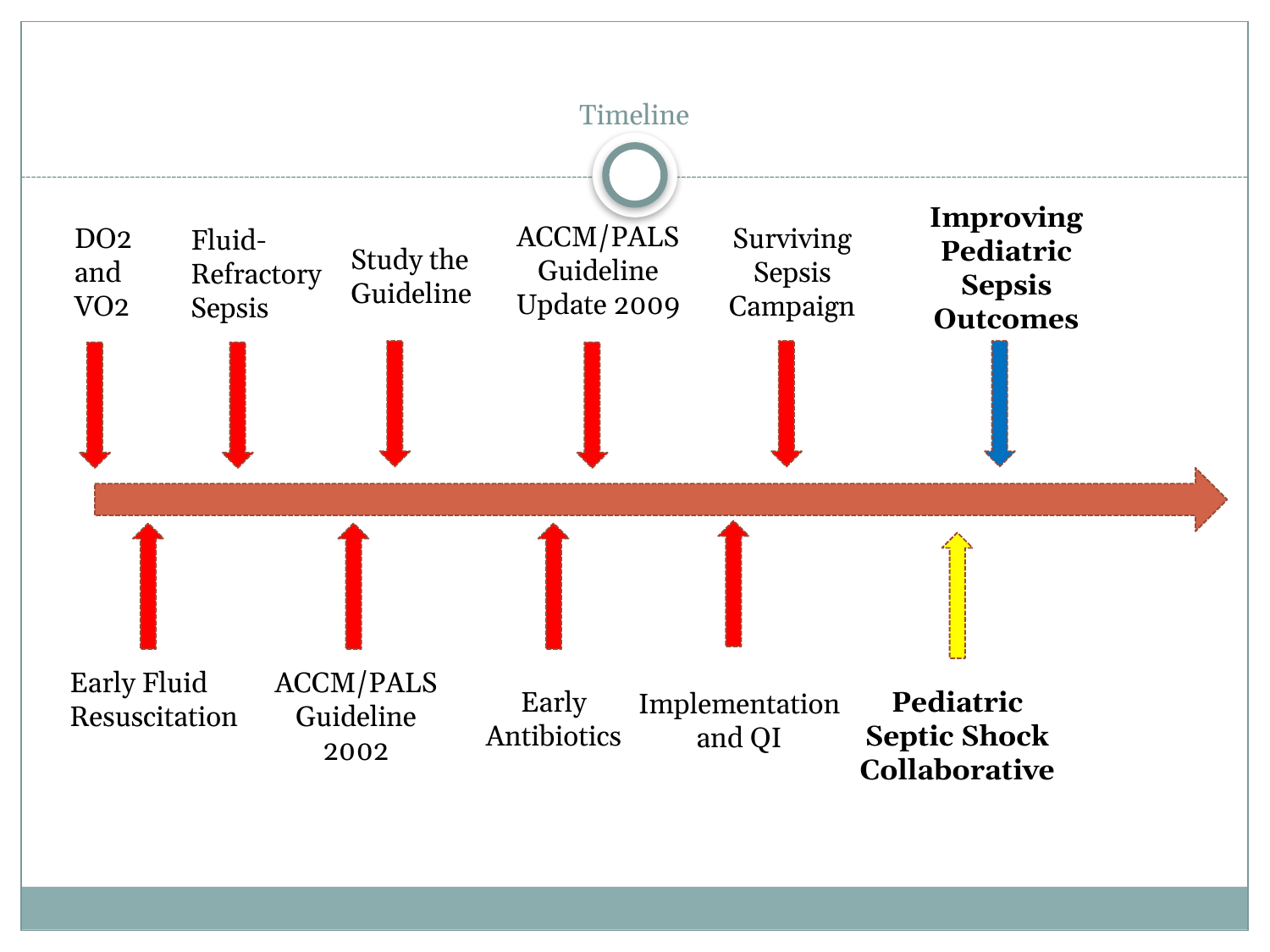

# Timeline
Improving Pediatric Sepsis Outcomes
ACCM/PALS
Guideline
Update 2009
DO2
and
VO2
Surviving Sepsis Campaign
Fluid-Refractory
Sepsis
Study the Guideline

Early Fluid Resuscitation
ACCM/PALS
Guideline
2002
Early Antibiotics
Pediatric Septic Shock Collaborative
Implementation and QI